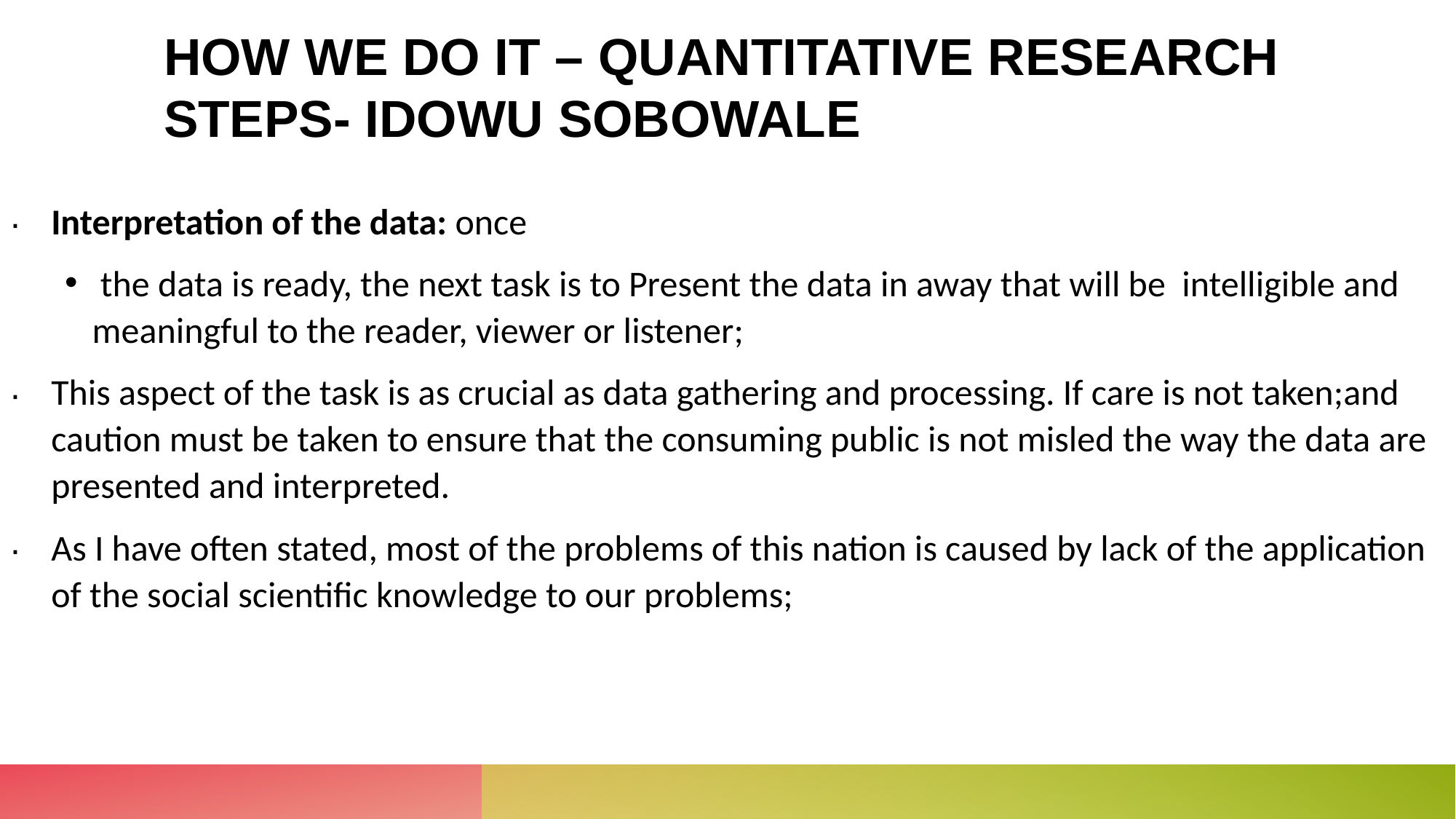

# HOW WE DO IT – QUANTITATIVE RESEARCH STEPS- IDOWU SOBOWALE
Interpretation of the data: once
 the data is ready, the next task is to Present the data in away that will be  intelligible and meaningful to the reader, viewer or listener;
This aspect of the task is as crucial as data gathering and processing. If care is not taken;and caution must be taken to ensure that the consuming public is not misled the way the data are presented and interpreted.
As I have often stated, most of the problems of this nation is caused by lack of the application of the social scientific knowledge to our problems;